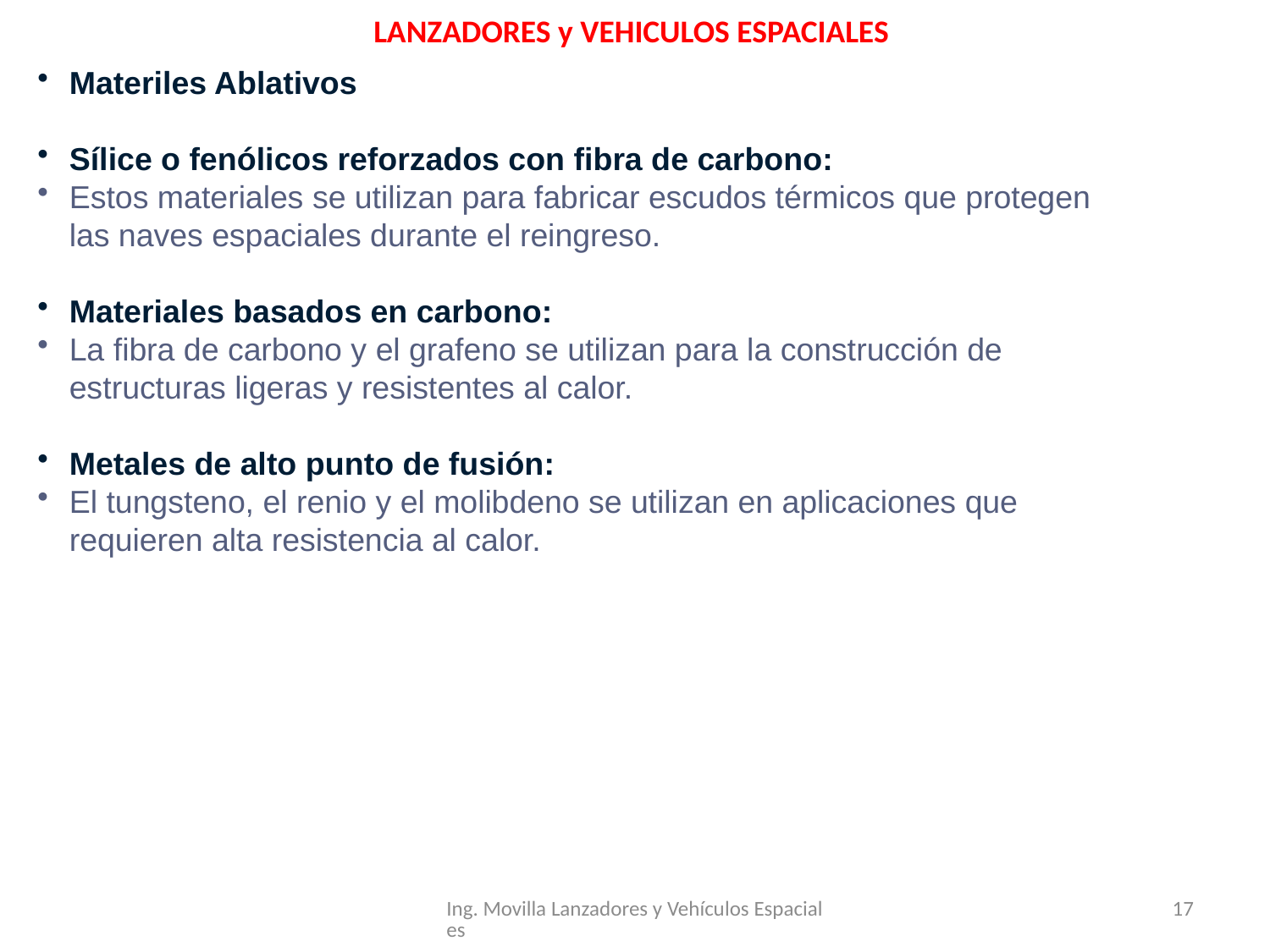

# LANZADORES y VEHICULOS ESPACIALES
Materiles Ablativos

Sílice o fenólicos reforzados con fibra de carbono:
Estos materiales se utilizan para fabricar escudos térmicos que protegen las naves espaciales durante el reingreso.

Materiales basados en carbono:
La fibra de carbono y el grafeno se utilizan para la construcción de estructuras ligeras y resistentes al calor.

Metales de alto punto de fusión:
El tungsteno, el renio y el molibdeno se utilizan en aplicaciones que requieren alta resistencia al calor.
Ing. Movilla Lanzadores y Vehículos Espaciales
17